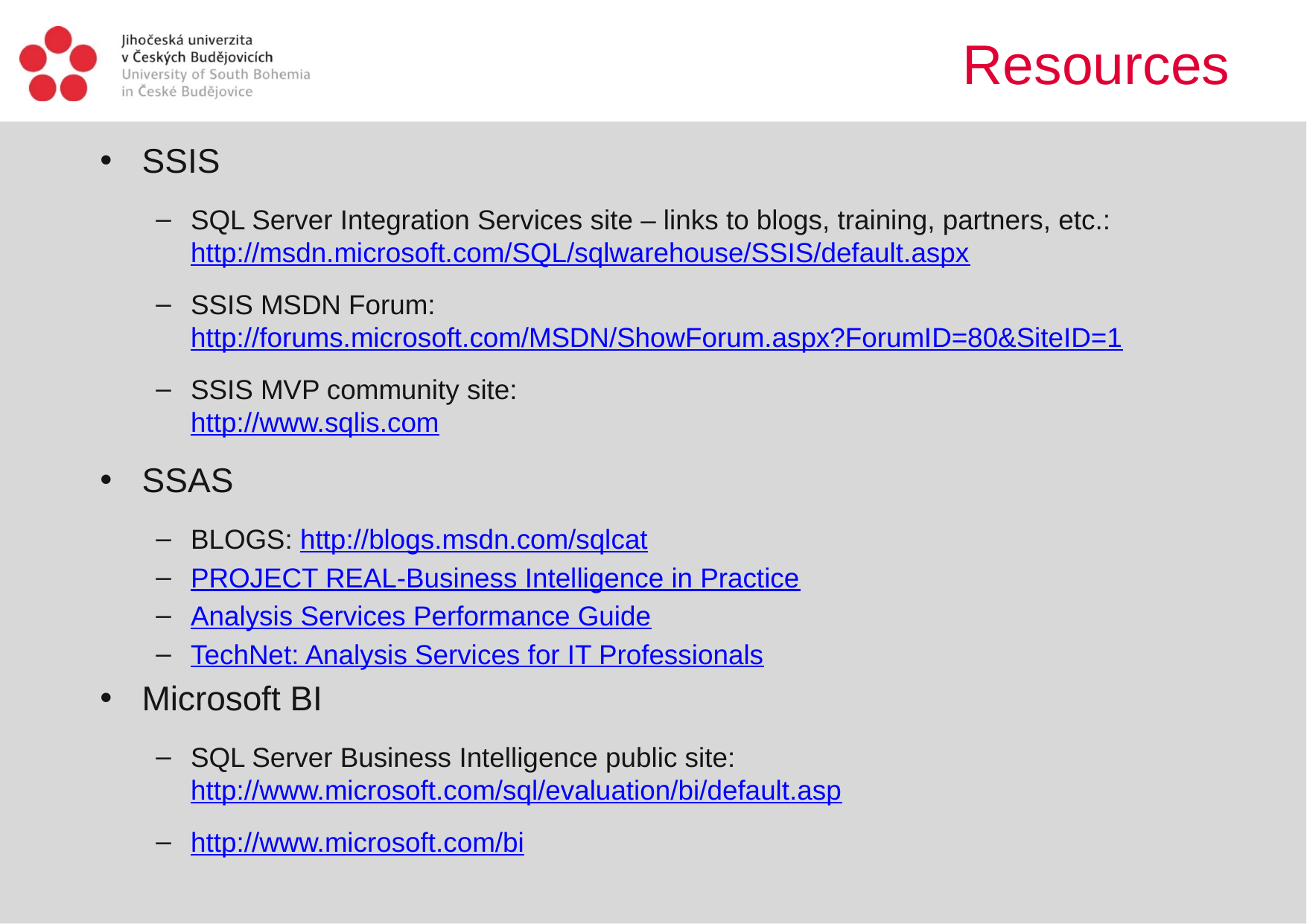

# Resources
SSIS
SQL Server Integration Services site – links to blogs, training, partners, etc.:
http://msdn.microsoft.com/SQL/sqlwarehouse/SSIS/default.aspx
SSIS MSDN Forum: http://forums.microsoft.com/MSDN/ShowForum.aspx?ForumID=80&SiteID=1
SSIS MVP community site:
http://www.sqlis.com
SSAS
BLOGS: http://blogs.msdn.com/sqlcat
PROJECT REAL-Business Intelligence in Practice
Analysis Services Performance Guide
TechNet: Analysis Services for IT Professionals
Microsoft BI
SQL Server Business Intelligence public site: http://www.microsoft.com/sql/evaluation/bi/default.asp
http://www.microsoft.com/bi